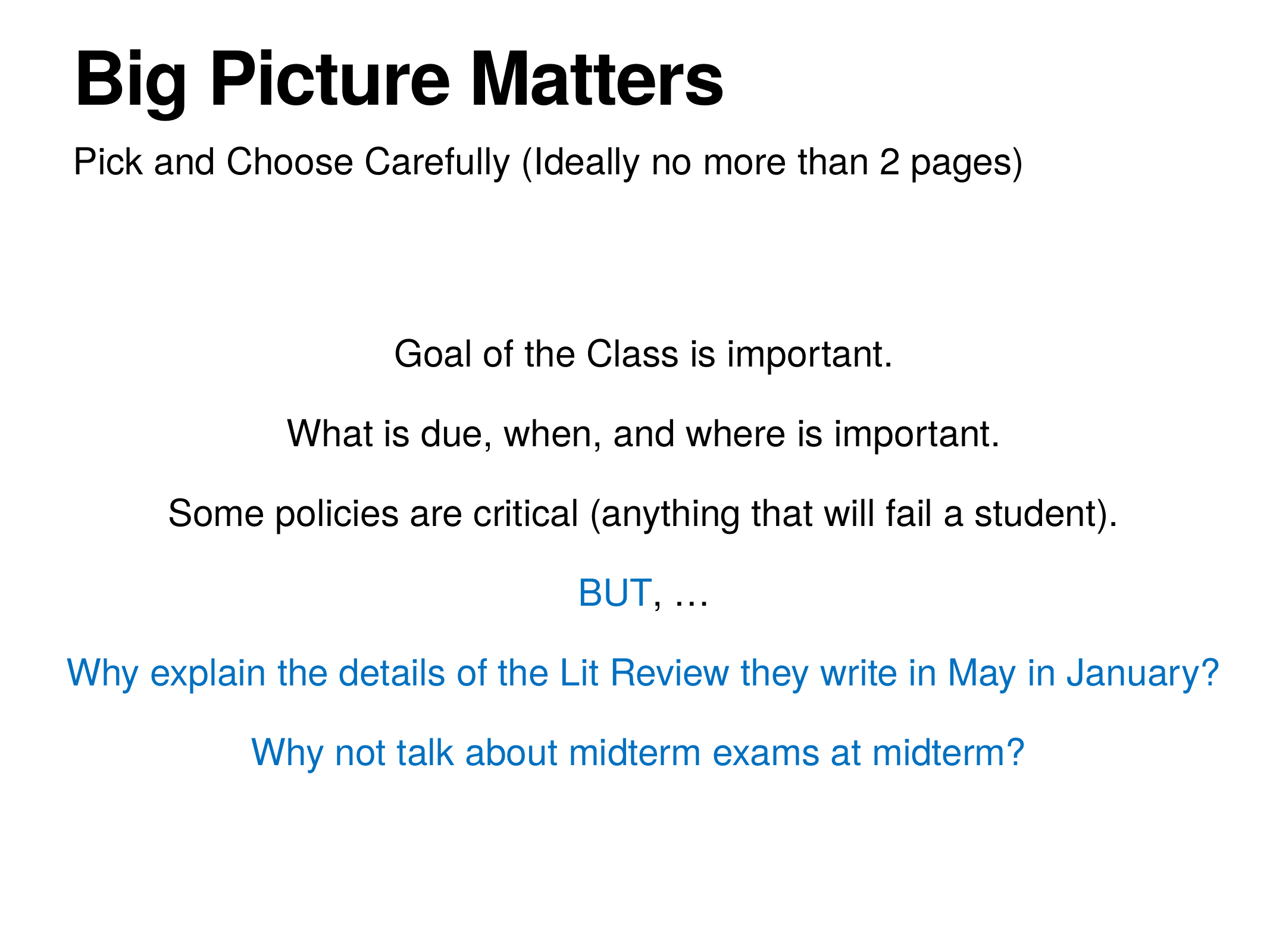

# Big Picture Matters
Pick and Choose Carefully (Ideally no more than 2 pages)
Goal of the Class is important.
What is due, when, and where is important.
Some policies are critical (anything that will fail a student).
BUT, …
Why explain the details of the Lit Review they write in May in January?
Why not talk about midterm exams at midterm?